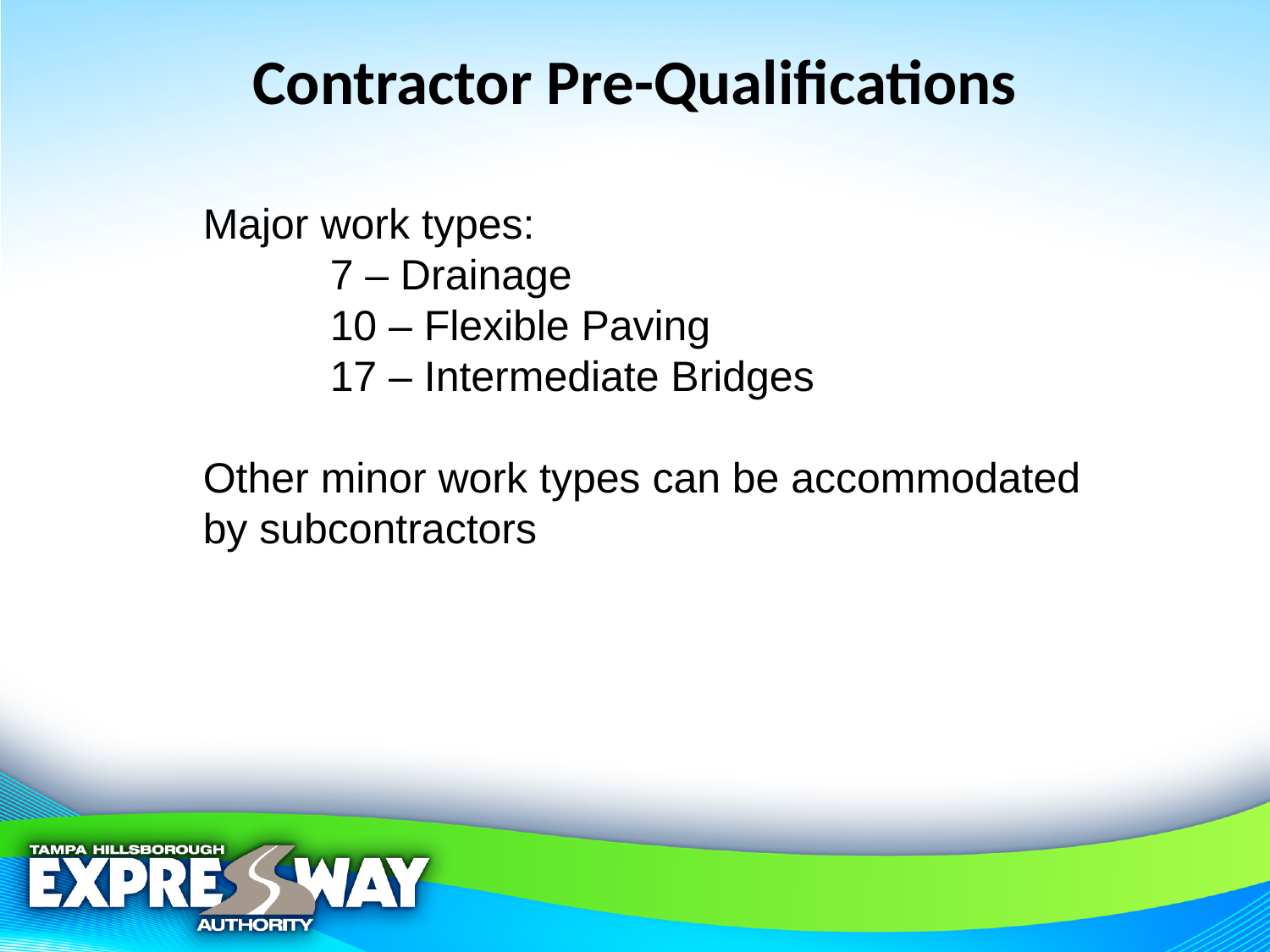

# Contractor Pre-Qualifications
Major work types:
	7 – Drainage
	10 – Flexible Paving
	17 – Intermediate Bridges

Other minor work types can be accommodated by subcontractors